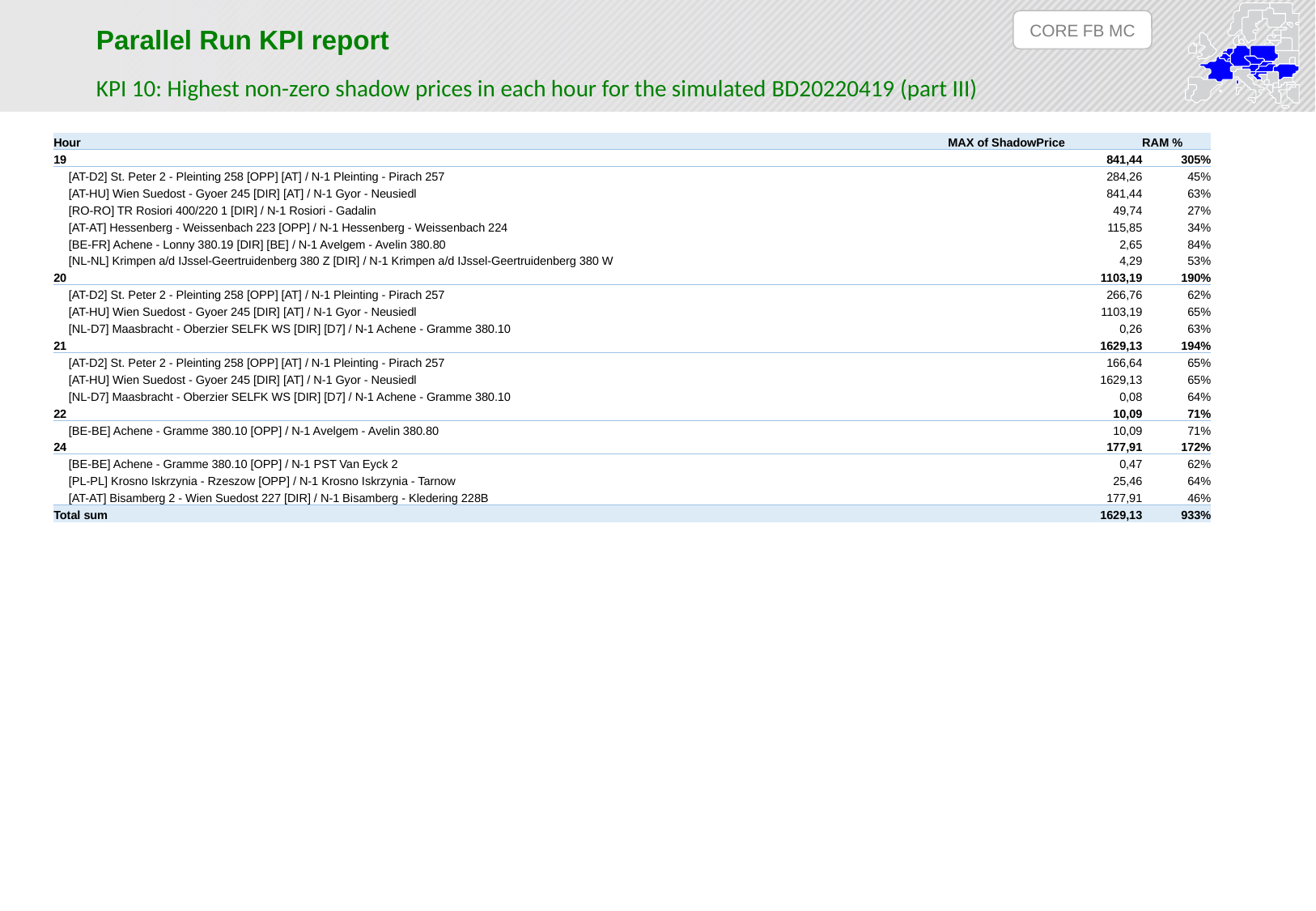

CORE FB MC
Parallel Run KPI report
KPI 10: Highest non-zero shadow prices in each hour for the simulated BD20220419 (part III)
| Hour | MAX of ShadowPrice | RAM % |
| --- | --- | --- |
| 19 | 841,44 | 305% |
| [AT-D2] St. Peter 2 - Pleinting 258 [OPP] [AT] / N-1 Pleinting - Pirach 257 | 284,26 | 45% |
| [AT-HU] Wien Suedost - Gyoer 245 [DIR] [AT] / N-1 Gyor - Neusiedl | 841,44 | 63% |
| [RO-RO] TR Rosiori 400/220 1 [DIR] / N-1 Rosiori - Gadalin | 49,74 | 27% |
| [AT-AT] Hessenberg - Weissenbach 223 [OPP] / N-1 Hessenberg - Weissenbach 224 | 115,85 | 34% |
| [BE-FR] Achene - Lonny 380.19 [DIR] [BE] / N-1 Avelgem - Avelin 380.80 | 2,65 | 84% |
| [NL-NL] Krimpen a/d IJssel-Geertruidenberg 380 Z [DIR] / N-1 Krimpen a/d IJssel-Geertruidenberg 380 W | 4,29 | 53% |
| 20 | 1103,19 | 190% |
| [AT-D2] St. Peter 2 - Pleinting 258 [OPP] [AT] / N-1 Pleinting - Pirach 257 | 266,76 | 62% |
| [AT-HU] Wien Suedost - Gyoer 245 [DIR] [AT] / N-1 Gyor - Neusiedl | 1103,19 | 65% |
| [NL-D7] Maasbracht - Oberzier SELFK WS [DIR] [D7] / N-1 Achene - Gramme 380.10 | 0,26 | 63% |
| 21 | 1629,13 | 194% |
| [AT-D2] St. Peter 2 - Pleinting 258 [OPP] [AT] / N-1 Pleinting - Pirach 257 | 166,64 | 65% |
| [AT-HU] Wien Suedost - Gyoer 245 [DIR] [AT] / N-1 Gyor - Neusiedl | 1629,13 | 65% |
| [NL-D7] Maasbracht - Oberzier SELFK WS [DIR] [D7] / N-1 Achene - Gramme 380.10 | 0,08 | 64% |
| 22 | 10,09 | 71% |
| [BE-BE] Achene - Gramme 380.10 [OPP] / N-1 Avelgem - Avelin 380.80 | 10,09 | 71% |
| 24 | 177,91 | 172% |
| [BE-BE] Achene - Gramme 380.10 [OPP] / N-1 PST Van Eyck 2 | 0,47 | 62% |
| [PL-PL] Krosno Iskrzynia - Rzeszow [OPP] / N-1 Krosno Iskrzynia - Tarnow | 25,46 | 64% |
| [AT-AT] Bisamberg 2 - Wien Suedost 227 [DIR] / N-1 Bisamberg - Kledering 228B | 177,91 | 46% |
| Total sum | 1629,13 | 933% |